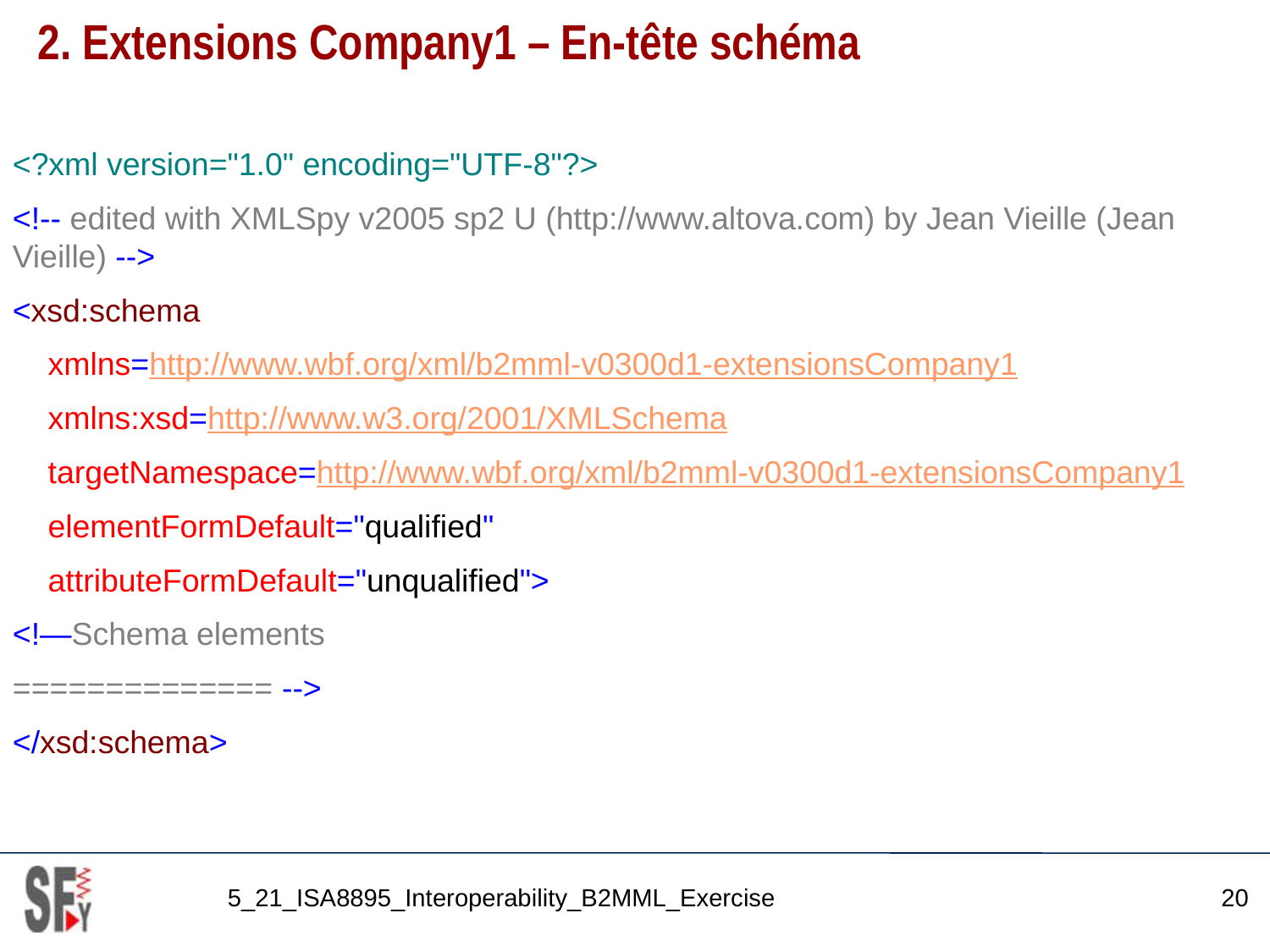

# 2. Extensions Company1 – En-tête schéma
<?xml version="1.0" encoding="UTF-8"?>
<!-- edited with XMLSpy v2005 sp2 U (http://www.altova.com) by Jean Vieille (Jean Vieille) -->
<xsd:schema
    xmlns=http://www.wbf.org/xml/b2mml-v0300d1-extensionsCompany1
    xmlns:xsd=http://www.w3.org/2001/XMLSchema
    targetNamespace=http://www.wbf.org/xml/b2mml-v0300d1-extensionsCompany1
    elementFormDefault="qualified"
    attributeFormDefault="unqualified">
<!—Schema elements
============== -->
</xsd:schema>
5_21_ISA8895_Interoperability_B2MML_Exercise
20